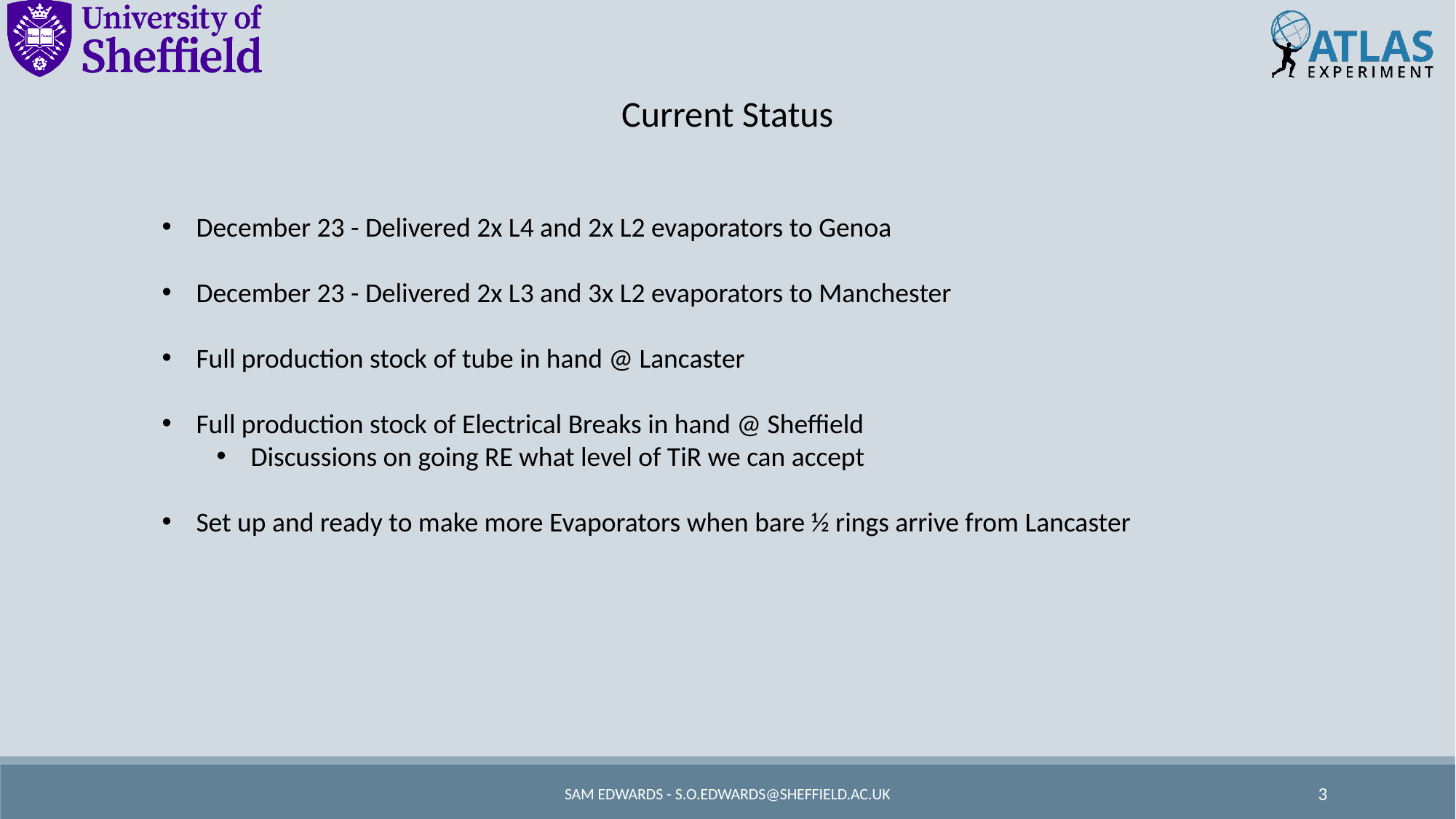

Current Status
December 23 - Delivered 2x L4 and 2x L2 evaporators to Genoa

December 23 - Delivered 2x L3 and 3x L2 evaporators to Manchester

Full production stock of tube in hand @ Lancaster

Full production stock of Electrical Breaks in hand @ Sheffield
Discussions on going RE what level of TiR we can accept

Set up and ready to make more Evaporators when bare ½ rings arrive from Lancaster

Sam Edwards - S.O.Edwards@sheffield.ac.uk
3